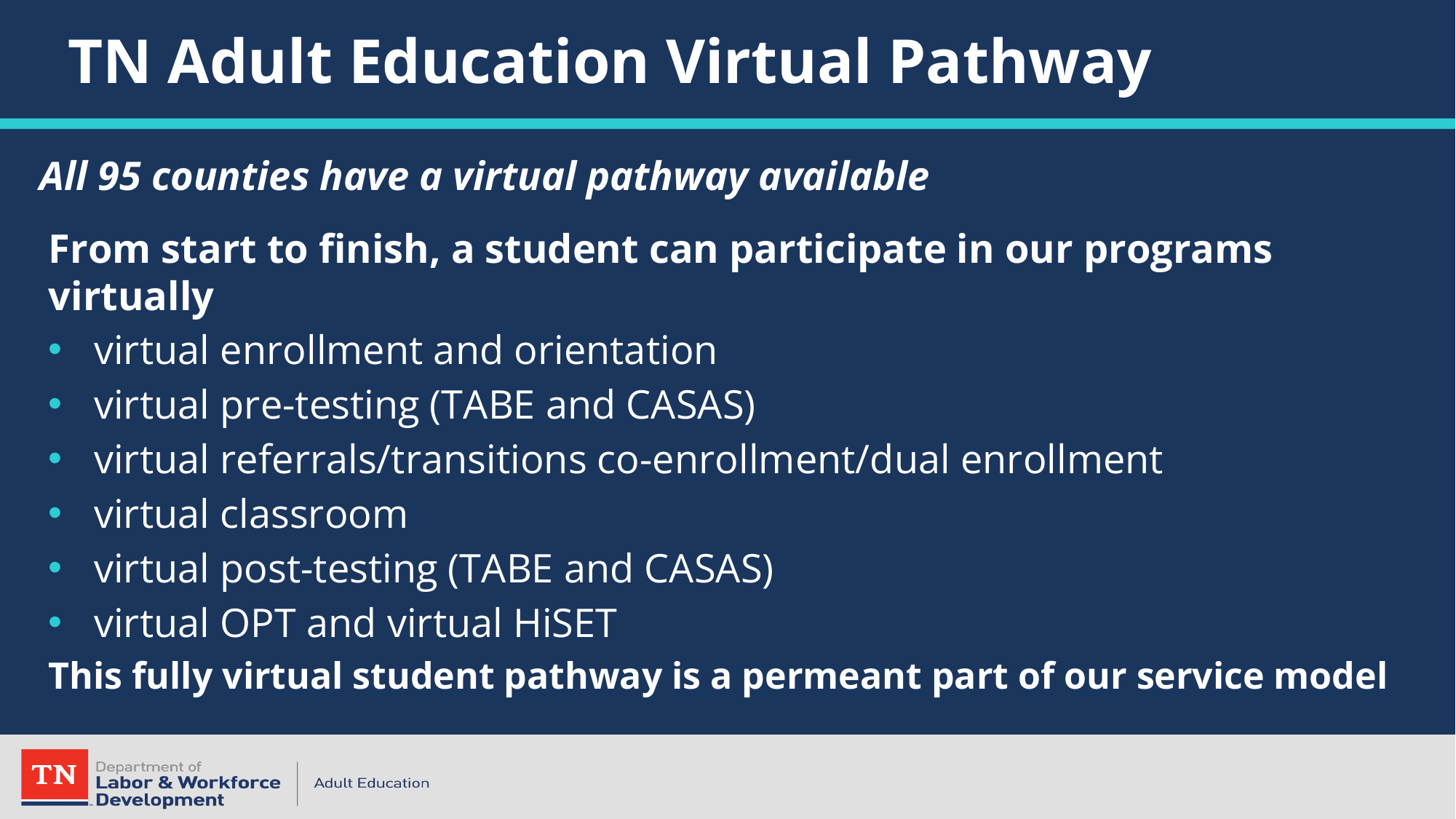

TN Adult Education Virtual Pathway
All 95 counties have a virtual pathway available
From start to finish, a student can participate in our programs virtually
virtual enrollment and orientation
virtual pre-testing (TABE and CASAS)
virtual referrals/transitions co-enrollment/dual enrollment
virtual classroom
virtual post-testing (TABE and CASAS)
virtual OPT and virtual HiSET
This fully virtual student pathway is a permeant part of our service model